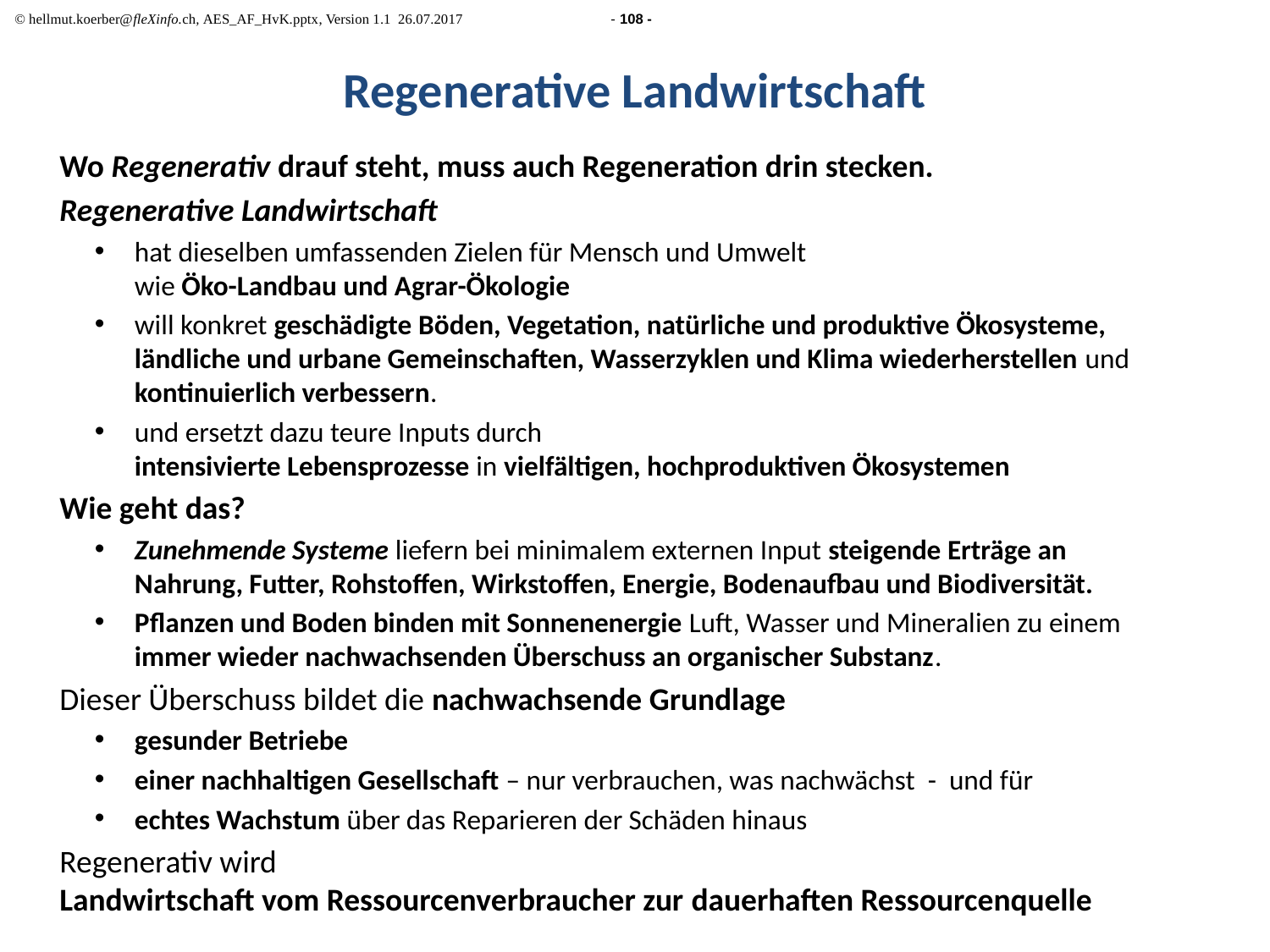

# Regenerative Landwirtschaft
Wo Regenerativ drauf steht, muss auch Regeneration drin stecken.
Regenerative Landwirtschaft
hat dieselben umfassenden Zielen für Mensch und Umwelt
wie Öko-Landbau und Agrar-Ökologie
will konkret geschädigte Böden, Vegetation, natürliche und produktive Ökosysteme, ländliche und urbane Gemeinschaften, Wasserzyklen und Klima wiederherstellen und kontinuierlich verbessern.
und ersetzt dazu teure Inputs durch
intensivierte Lebensprozesse in vielfältigen, hochproduktiven Ökosystemen
Wie geht das?
Zunehmende Systeme liefern bei minimalem externen Input steigende Erträge an
Nahrung, Futter, Rohstoffen, Wirkstoffen, Energie, Bodenaufbau und Biodiversität.
Pflanzen und Boden binden mit Sonnenenergie Luft, Wasser und Mineralien zu einem
immer wieder nachwachsenden Überschuss an organischer Substanz.
Dieser Überschuss bildet die nachwachsende Grundlage
gesunder Betriebe
einer nachhaltigen Gesellschaft – nur verbrauchen, was nachwächst  -  und für
echtes Wachstum über das Reparieren der Schäden hinaus
Regenerativ wird
Landwirtschaft vom Ressourcenverbraucher zur dauerhaften Ressourcenquelle